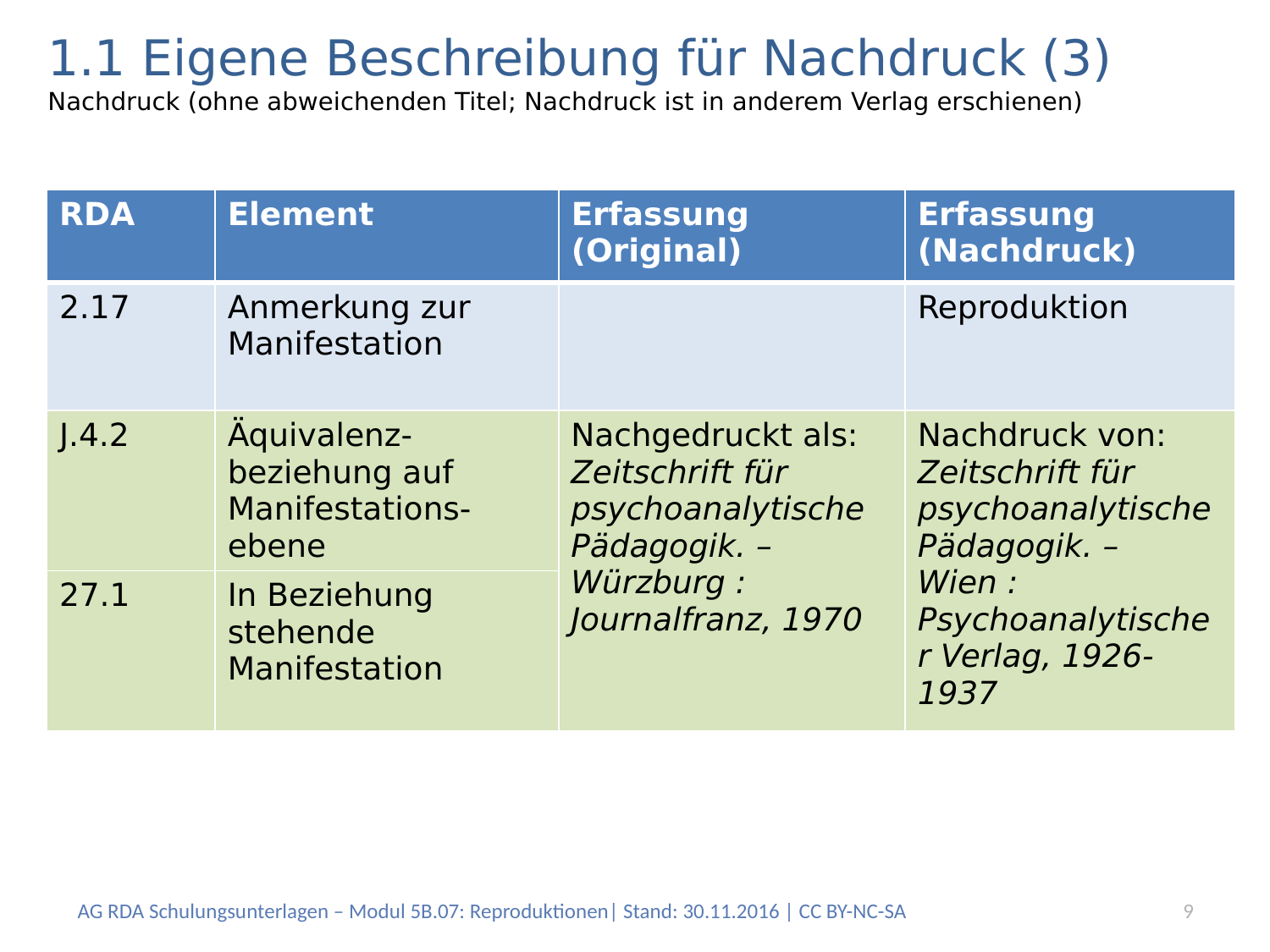

# 1.1 Eigene Beschreibung für Nachdruck (3) Nachdruck (ohne abweichenden Titel; Nachdruck ist in anderem Verlag erschienen)
| RDA | Element | Erfassung (Original) | Erfassung (Nachdruck) |
| --- | --- | --- | --- |
| 2.17 | Anmerkung zur Manifestation |  | Reproduktion |
| J.4.2 | Äquivalenz-beziehung auf Manifestations-ebene | Nachgedruckt als: Zeitschrift für psychoanalytische Pädagogik. –Würzburg : Journalfranz, 1970 | Nachdruck von: Zeitschrift für psychoanalytische Pädagogik. – Wien : Psychoanalytischer Verlag, 1926-1937 |
| 27.1 | In Beziehung stehende Manifestation |  |  |
AG RDA Schulungsunterlagen – Modul 5B.07: Reproduktionen| Stand: 30.11.2016 | CC BY-NC-SA
9